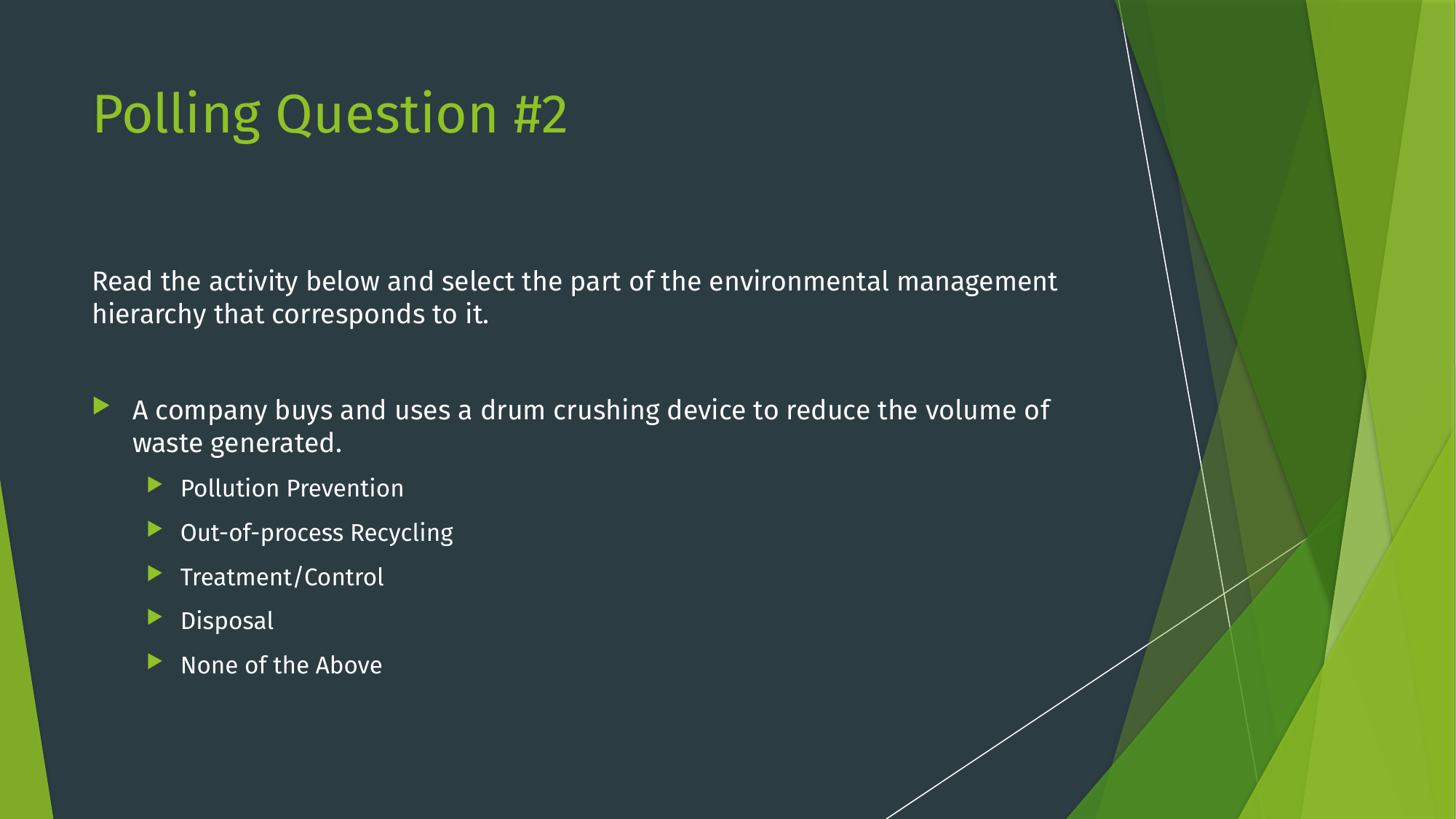

# Polling Question #2
Read the activity below and select the part of the environmental management hierarchy that corresponds to it.

A company buys and uses a drum crushing device to reduce the volume of waste generated.
Pollution Prevention
Out-of-process Recycling
Treatment/Control
Disposal
None of the Above